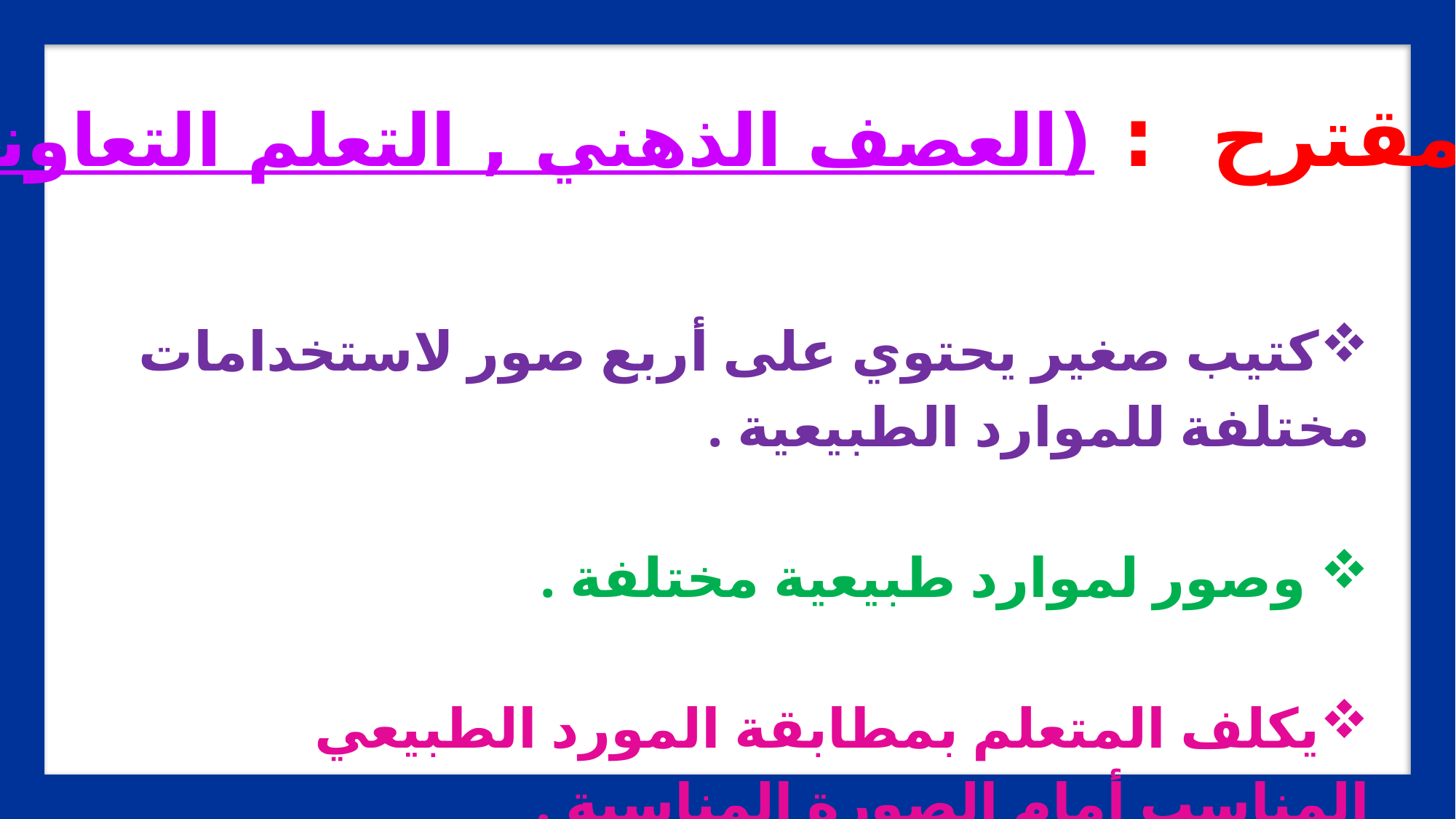

النشاط التعلمي(1) المقترح  : (العصف الذهني , التعلم التعاوني , التحليل و الملاحظة )
كتيب صغير يحتوي على أربع صور لاستخدامات مختلفة للموارد الطبيعية .

 وصور لموارد طبيعية مختلفة .

يكلف المتعلم بمطابقة المورد الطبيعي المناسب أمام الصورة المناسبة .